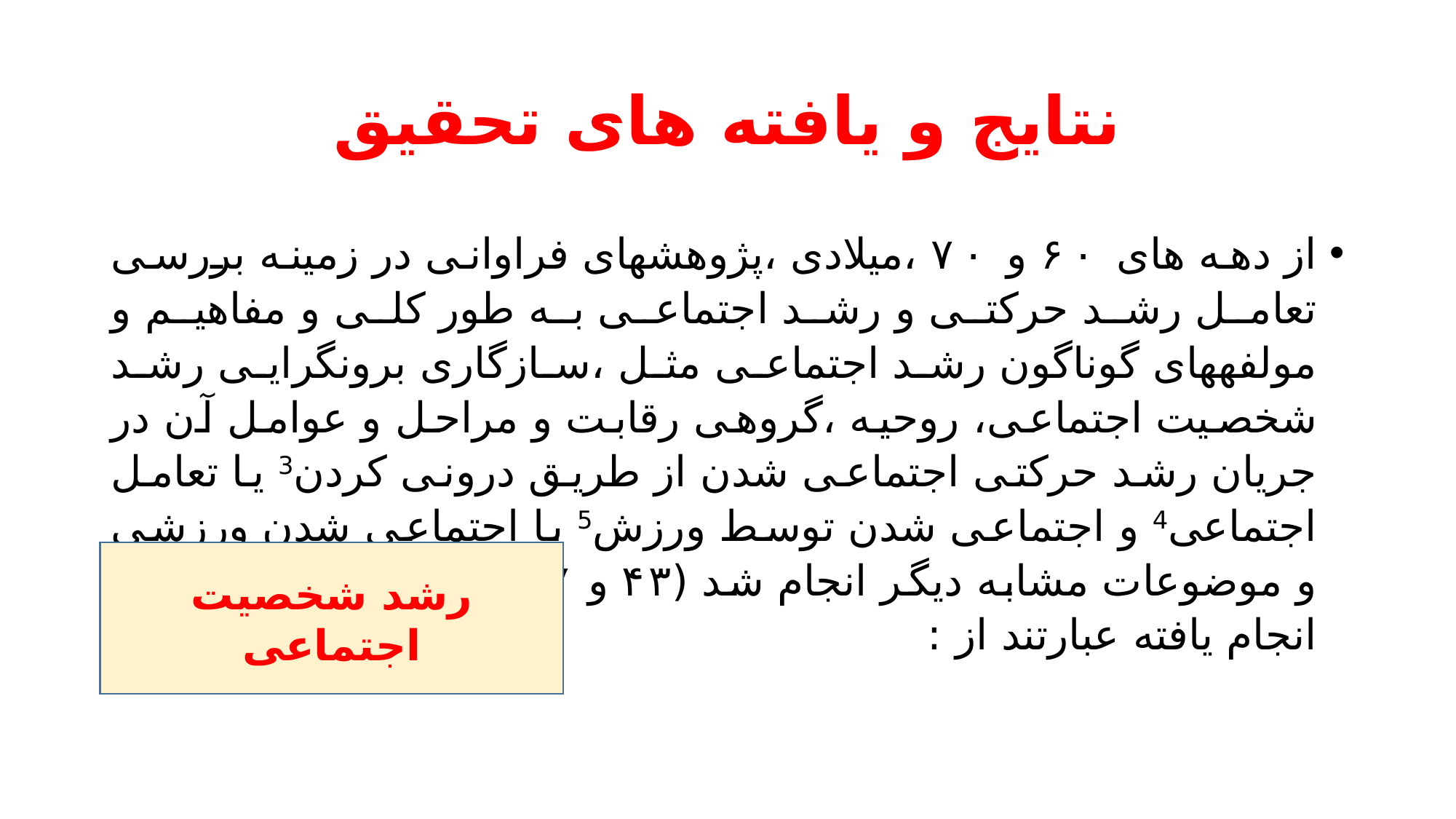

# نتایج و یافته های تحقیق
از دهه های ۶۰ و ۷۰ ،میلادی ،پژوهشهای فراوانی در زمینه بررسی تعامل رشد حرکتی و رشد اجتماعی به طور کلی و مفاهیم و مولفههای گوناگون رشد اجتماعی مثل ،سازگاری برونگرایی رشد شخصیت اجتماعی، روحیه ،گروهی رقابت و مراحل و عوامل آن در جریان رشد حرکتی اجتماعی شدن از طریق درونی کردن3 یا تعامل اجتماعی4 و اجتماعی شدن توسط ورزش5 یا اجتماعی شدن ورزشی و موضوعات مشابه دیگر انجام شد (۴۳ و ۴۷) برخی از پژوهش های انجام یافته عبارتند از :
رشد شخصیت اجتماعی